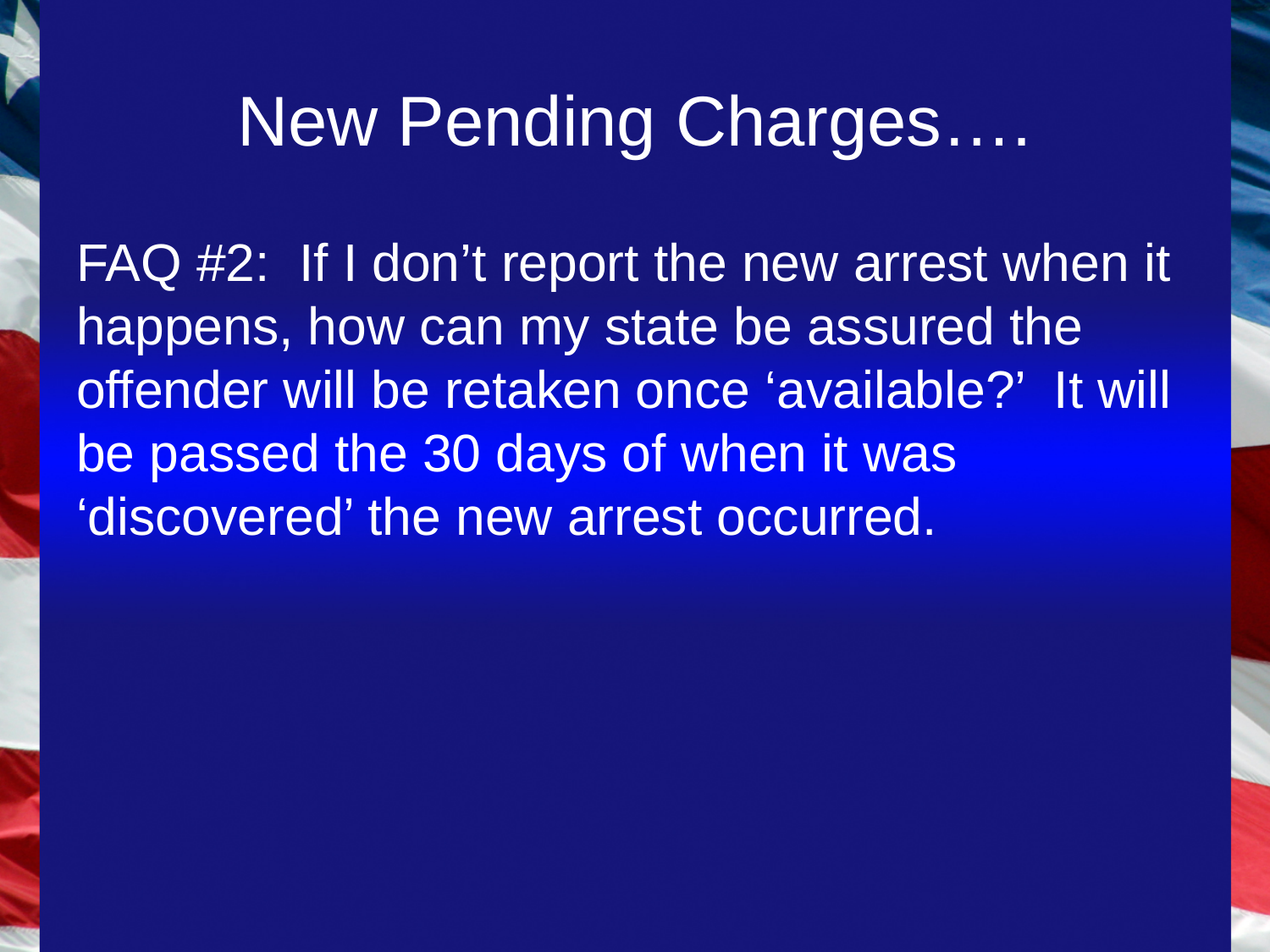

# New Pending Charges….
FAQ #2:  If I don’t report the new arrest when it happens, how can my state be assured the offender will be retaken once ‘available?’  It will be passed the 30 days of when it was ‘discovered’ the new arrest occurred.